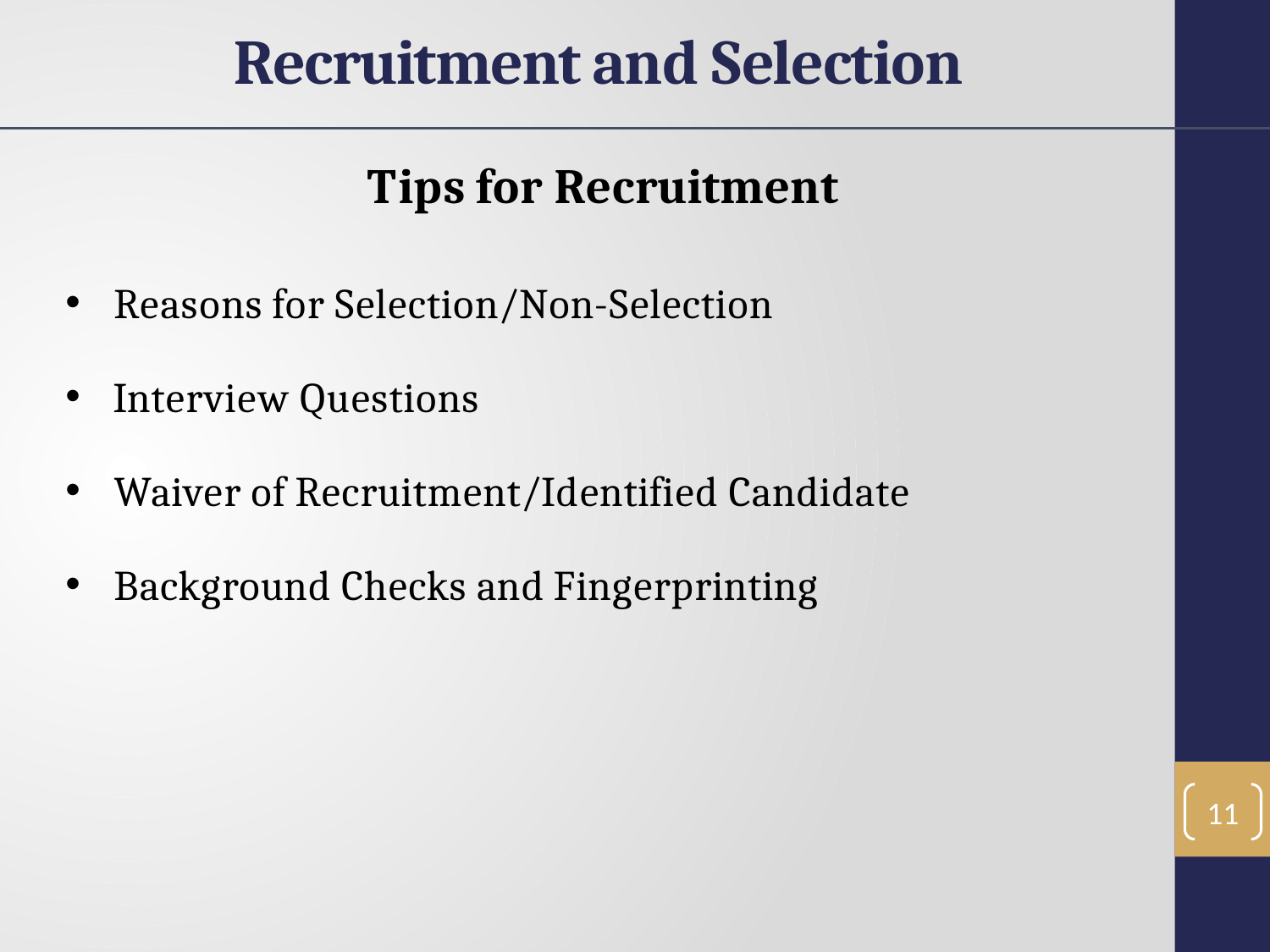

Recruitment and Selection
Tips for Recruitment

Reasons for Selection/Non-Selection

Interview Questions

Waiver of Recruitment/Identified Candidate

Background Checks and Fingerprinting

11